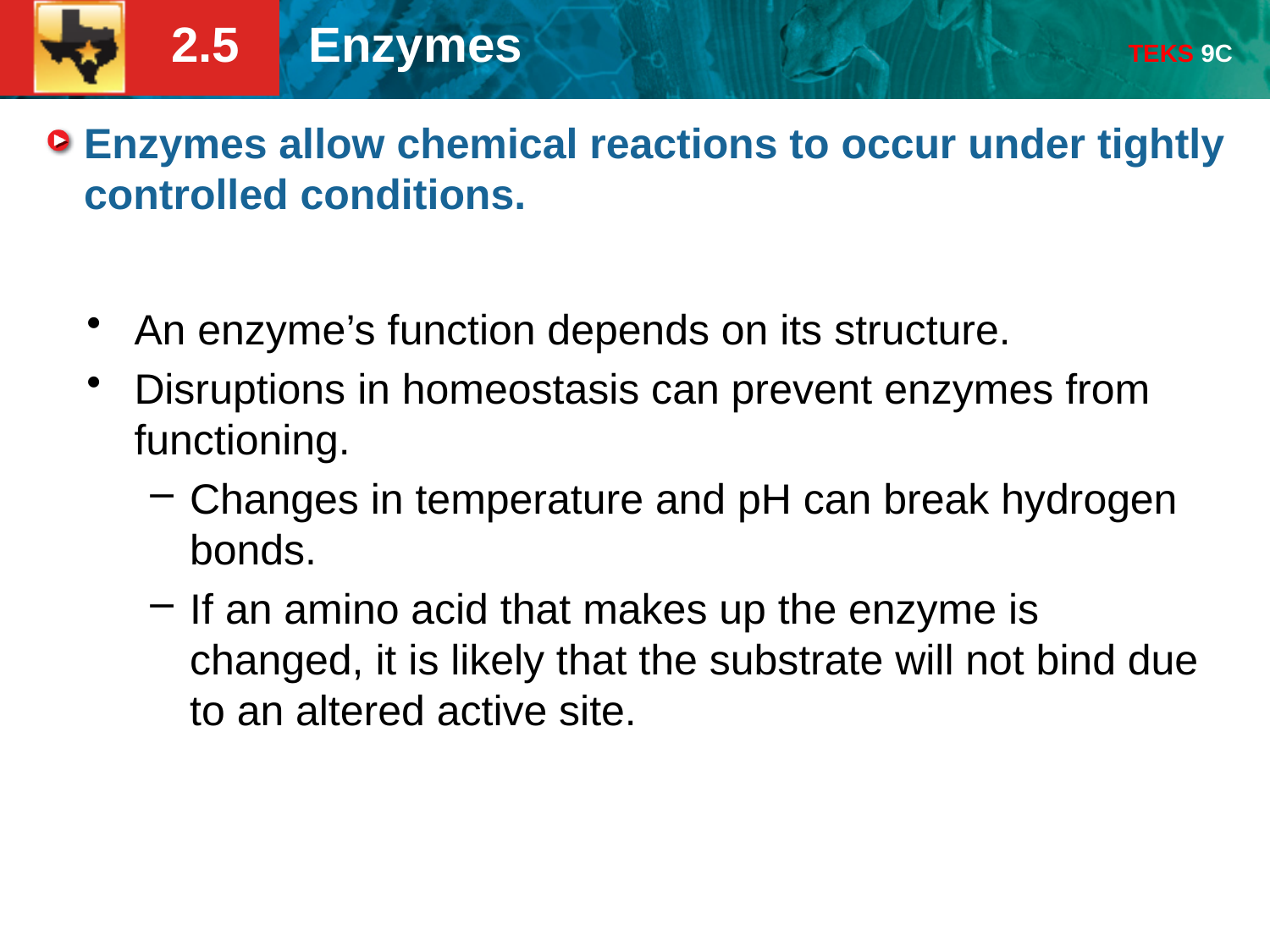

# Enzymes allow chemical reactions to occur under tightly controlled conditions.
An enzyme’s function depends on its structure.
Disruptions in homeostasis can prevent enzymes from functioning.
Changes in temperature and pH can break hydrogen bonds.
If an amino acid that makes up the enzyme is changed, it is likely that the substrate will not bind due to an altered active site.